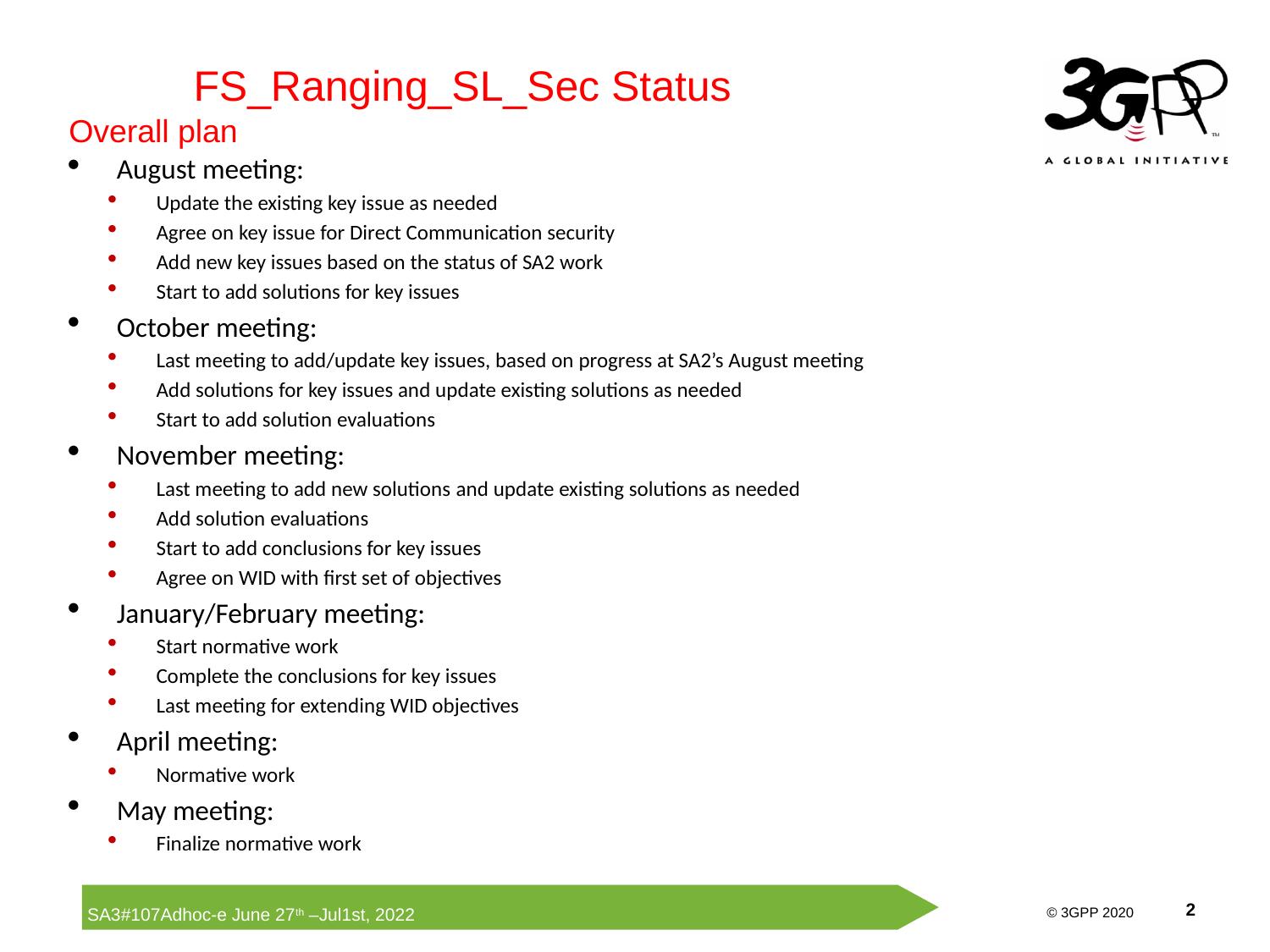

FS_Ranging_SL_Sec Status
Overall plan
August meeting:
Update the existing key issue as needed
Agree on key issue for Direct Communication security
Add new key issues based on the status of SA2 work
Start to add solutions for key issues
October meeting:
Last meeting to add/update key issues, based on progress at SA2’s August meeting
Add solutions for key issues and update existing solutions as needed
Start to add solution evaluations
November meeting:
Last meeting to add new solutions and update existing solutions as needed
Add solution evaluations
Start to add conclusions for key issues
Agree on WID with first set of objectives
January/February meeting:
Start normative work
Complete the conclusions for key issues
Last meeting for extending WID objectives
April meeting:
Normative work
May meeting:
Finalize normative work